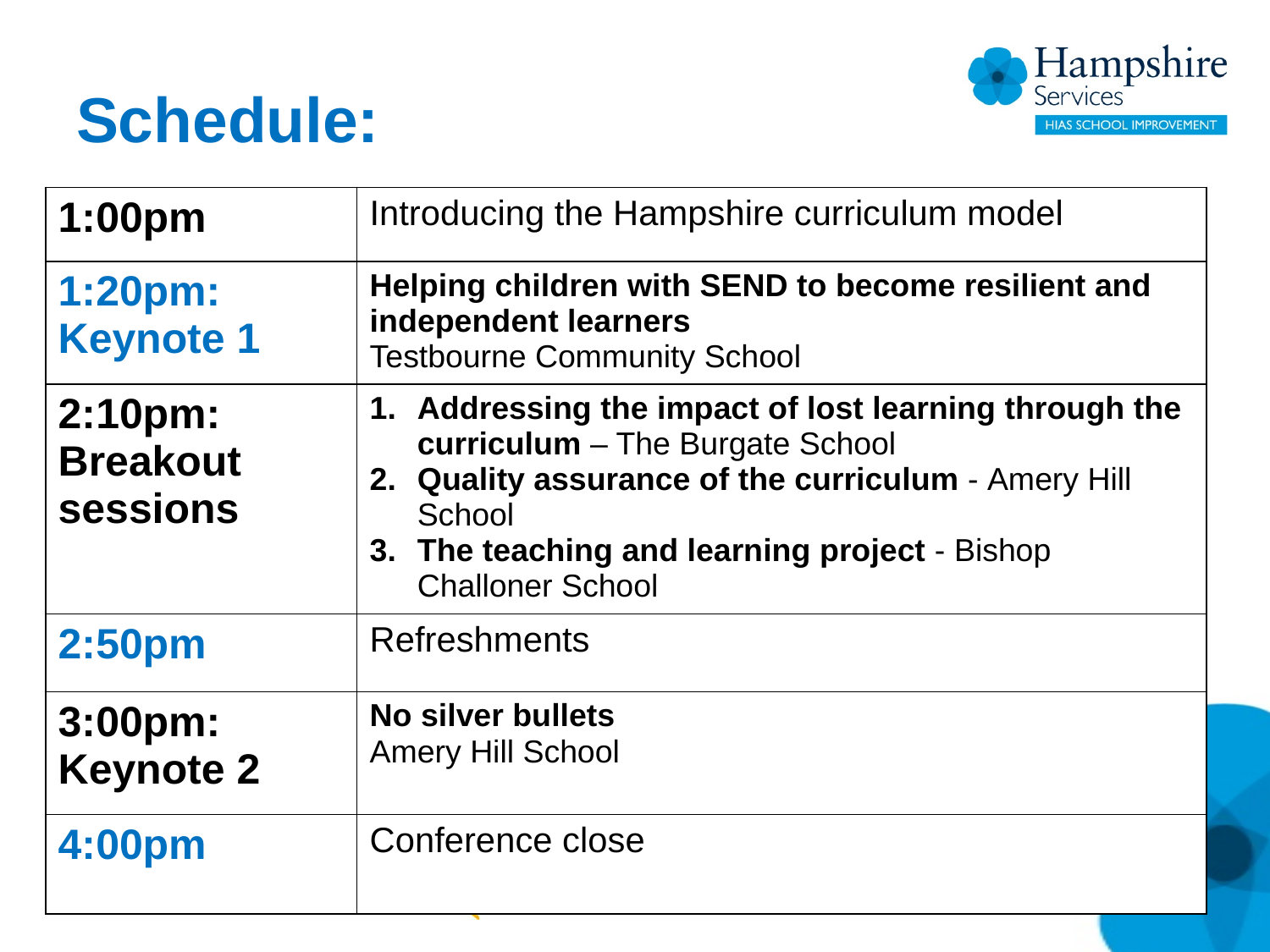

# Schedule:
| 1:00pm | Introducing the Hampshire curriculum model |
| --- | --- |
| 1:20pm: Keynote 1 | Helping children with SEND to become resilient and independent learners Testbourne Community School |
| 2:10pm: Breakout sessions | Addressing the impact of lost learning through the curriculum – The Burgate School Quality assurance of the curriculum - Amery Hill School The teaching and learning project - Bishop Challoner School |
| 2:50pm | Refreshments |
| 3:00pm: Keynote 2 | No silver bullets Amery Hill School |
| 4:00pm | Conference close |